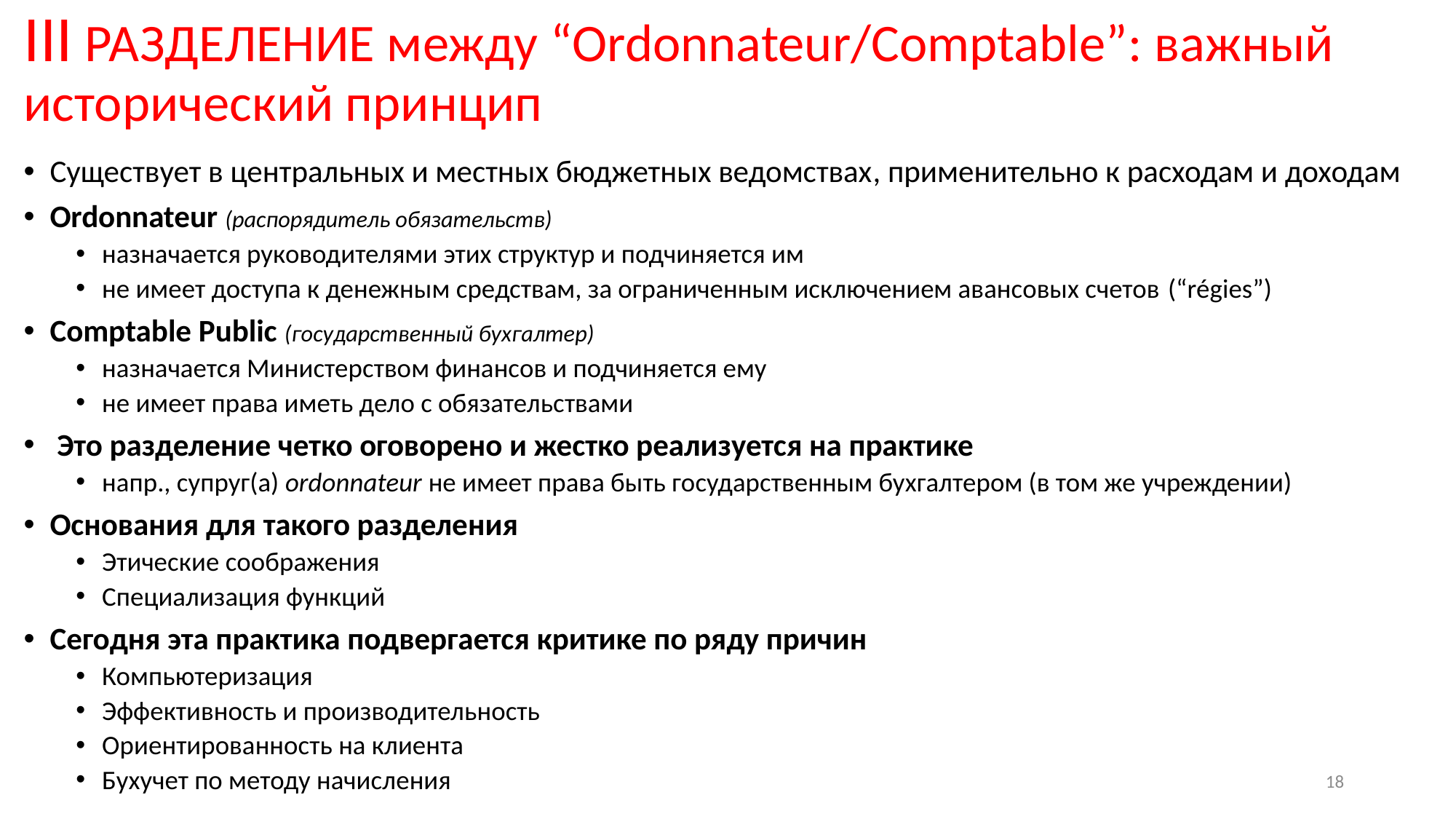

# III РАЗДЕЛЕНИЕ между “Ordonnateur/Comptable”: важный исторический принцип
Существует в центральных и местных бюджетных ведомствах, применительно к расходам и доходам
Ordonnateur (распорядитель обязательств)
назначается руководителями этих структур и подчиняется им
не имеет доступа к денежным средствам, за ограниченным исключением авансовых счетов (“régies”)
Comptable Public (государственный бухгалтер)
назначается Министерством финансов и подчиняется ему
не имеет права иметь дело с обязательствами
 Это разделение четко оговорено и жестко реализуется на практике
напр., супруг(а) ordonnateur не имеет права быть государственным бухгалтером (в том же учреждении)
Основания для такого разделения
Этические соображения
Специализация функций
Сегодня эта практика подвергается критике по ряду причин
Компьютеризация
Эффективность и производительность
Ориентированность на клиента
Бухучет по методу начисления

18